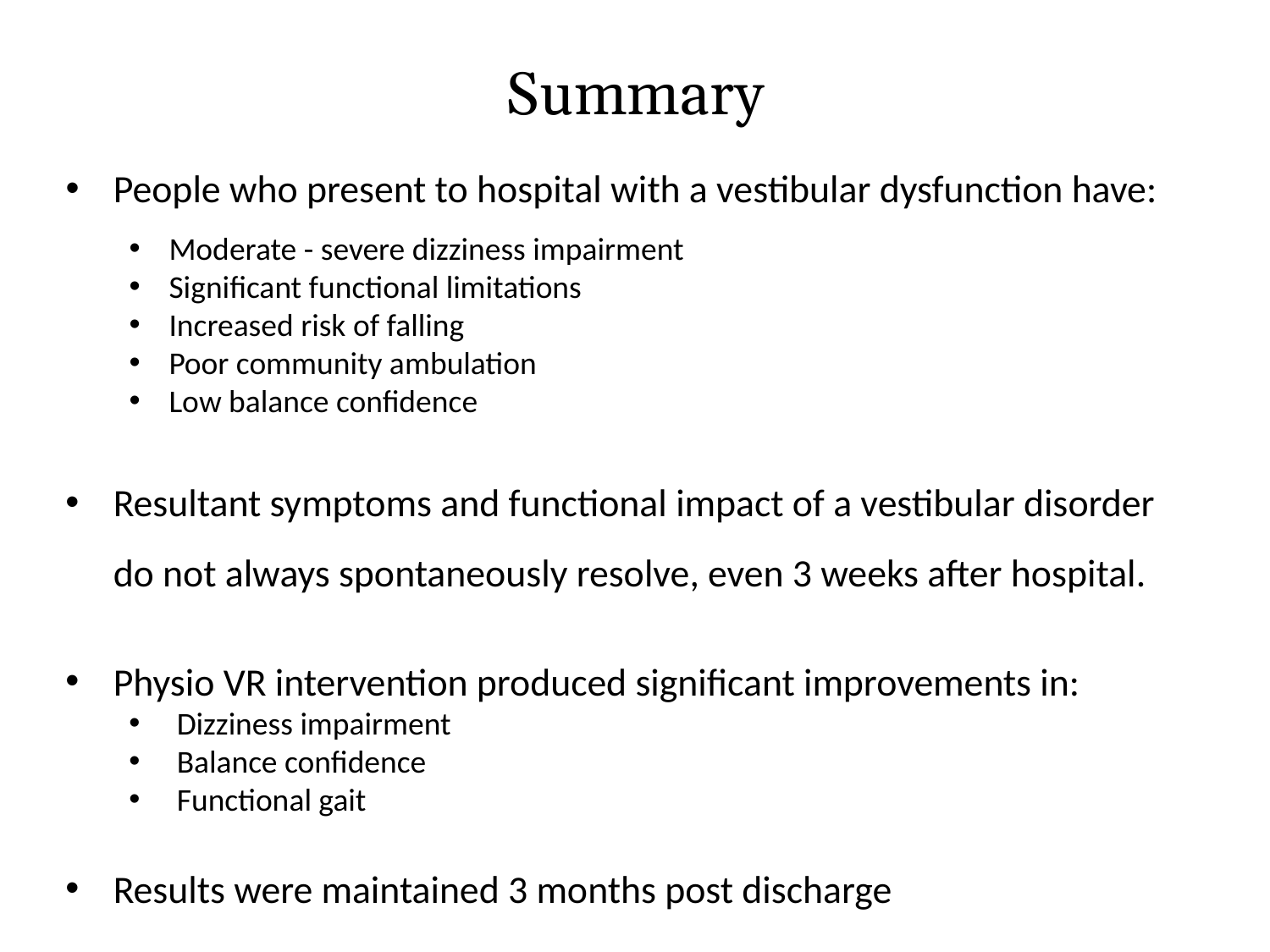

# Summary
People who present to hospital with a vestibular dysfunction have:
Moderate - severe dizziness impairment
Significant functional limitations
Increased risk of falling
Poor community ambulation
Low balance confidence
Resultant symptoms and functional impact of a vestibular disorder do not always spontaneously resolve, even 3 weeks after hospital.
Physio VR intervention produced significant improvements in:
Dizziness impairment
Balance confidence
Functional gait

Results were maintained 3 months post discharge